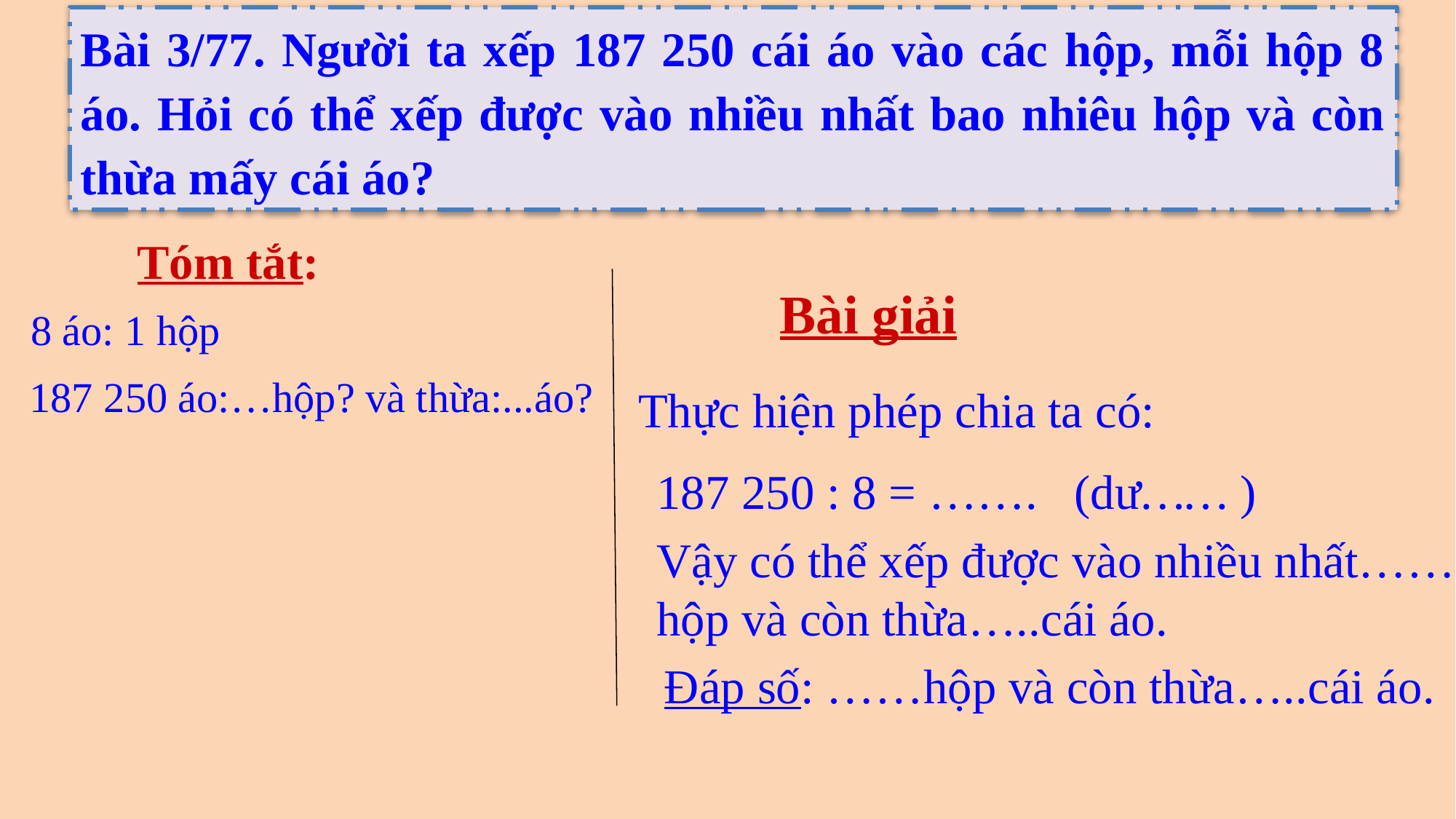

Bài 3/77. Người ta xếp 187 250 cái áo vào các hộp, mỗi hộp 8 áo. Hỏi có thể xếp được vào nhiều nhất bao nhiêu hộp và còn thừa mấy cái áo?
Tóm tắt:

Bài giải
8 áo: 1 hộp
187 250 áo:…hộp? và thừa:...áo?
Thực hiện phép chia ta có:
187 250 : 8 = …….   (dư…… )

Vậy có thể xếp được vào nhiều nhất……hộp và còn thừa…..cái áo.

Đáp số: ……hộp và còn thừa…..cái áo.